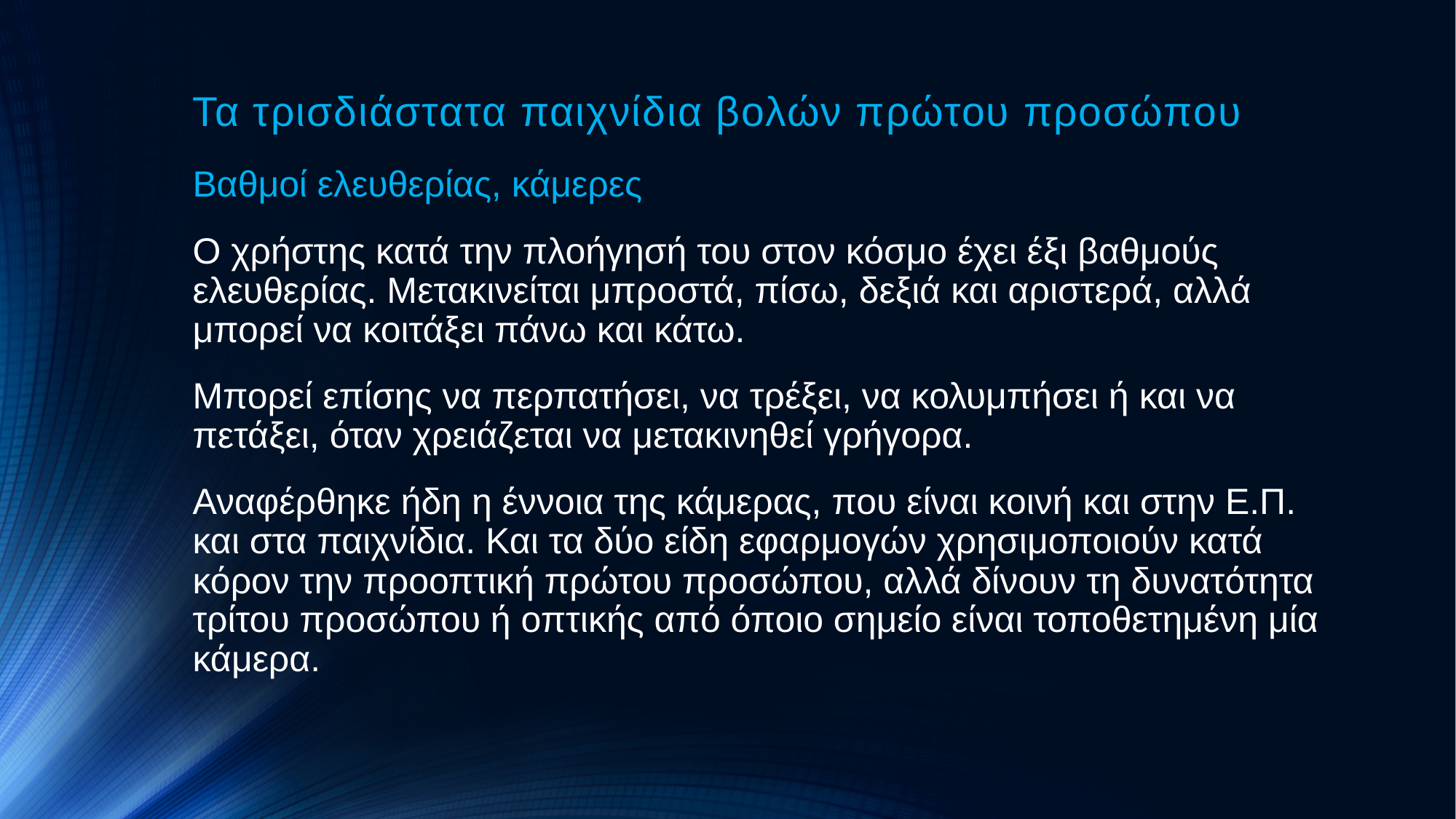

# Τα τρισδιάστατα παιχνίδια βολών πρώτου προσώπου
Βαθμοί ελευθερίας, κάμερες
Ο χρήστης κατά την πλοήγησή του στον κόσμο έχει έξι βαθμούς ελευθερίας. Μετακινείται μπροστά, πίσω, δεξιά και αριστερά, αλλά μπορεί να κοιτάξει πάνω και κάτω.
Μπορεί επίσης να περπατήσει, να τρέξει, να κολυμπήσει ή και να πετάξει, όταν χρειάζεται να μετακινηθεί γρήγορα.
Αναφέρθηκε ήδη η έννοια της κάμερας, που είναι κοινή και στην Ε.Π. και στα παιχνίδια. Και τα δύο είδη εφαρμογών χρησιμοποιούν κατά κόρον την προοπτική πρώτου προσώπου, αλλά δίνουν τη δυνατότητα τρίτου προσώπου ή οπτικής από όποιο σημείο είναι τοποθετημένη μία κάμερα.